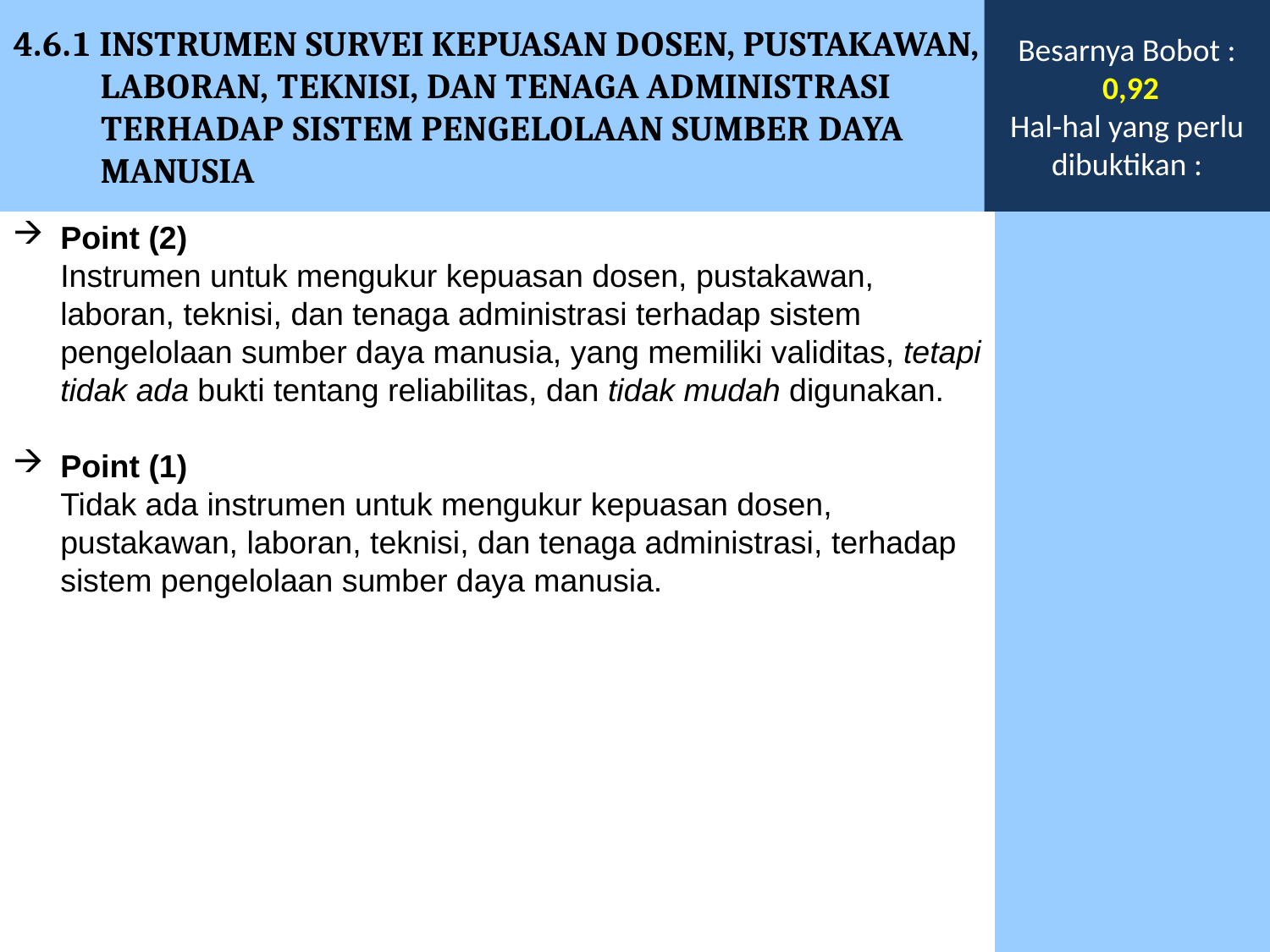

4.6.1 INSTRUMEN SURVEI KEPUASAN DOSEN, PUSTAKAWAN, LABORAN, TEKNISI, DAN TENAGA ADMINISTRASI  TERHADAP SISTEM PENGELOLAAN SUMBER DAYA MANUSIA
Besarnya Bobot :
 0,92
Hal-hal yang perlu dibuktikan :
Point (2)
	Instrumen untuk mengukur kepuasan dosen, pustakawan, laboran, teknisi, dan tenaga administrasi terhadap sistem pengelolaan sumber daya manusia, yang memiliki validitas, tetapi tidak ada bukti tentang reliabilitas, dan tidak mudah digunakan.

Point (1)
	Tidak ada instrumen untuk mengukur kepuasan dosen, pustakawan, laboran, teknisi, dan tenaga administrasi, terhadap sistem pengelolaan sumber daya manusia.